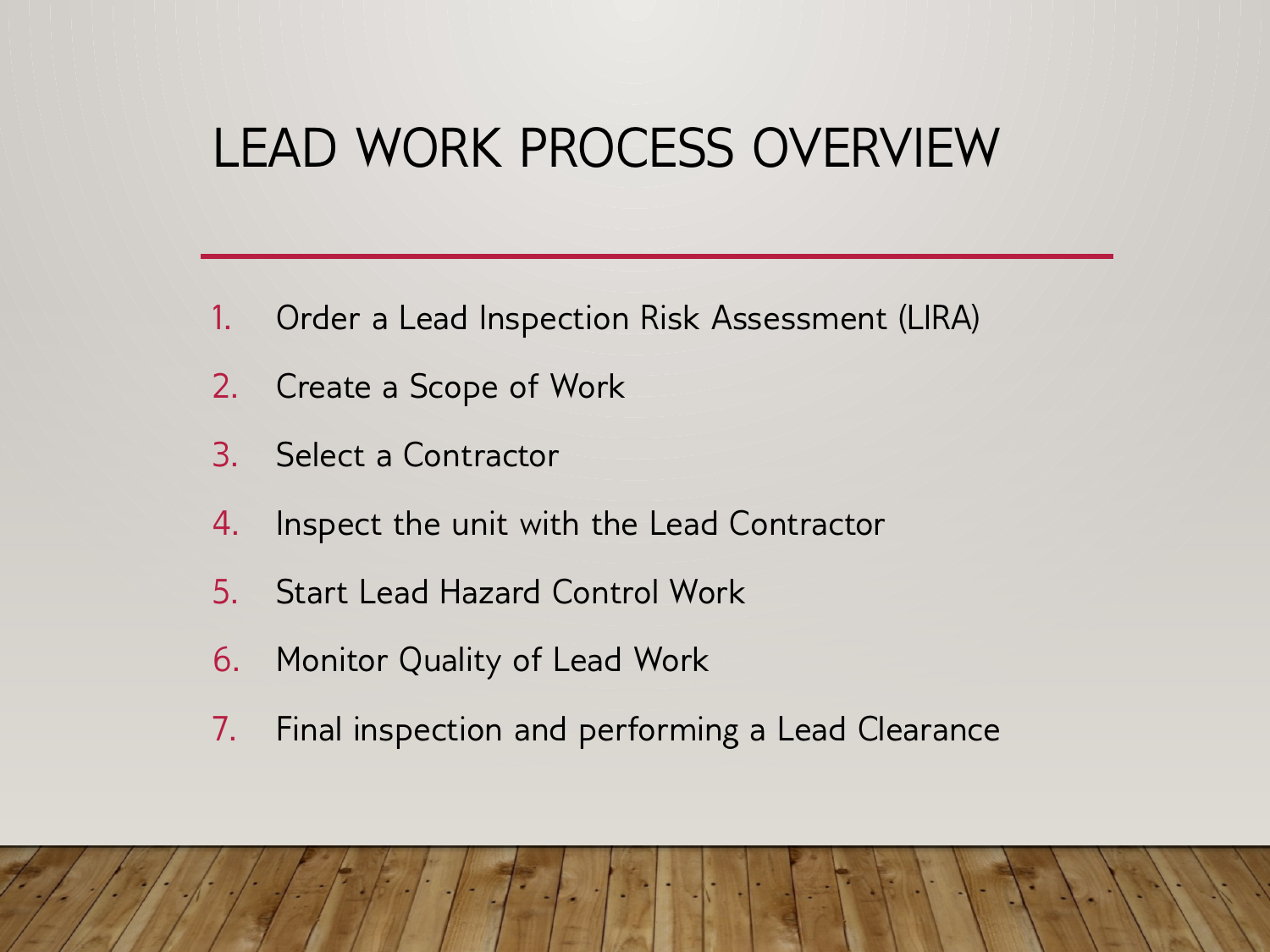

# Lead Work Process Overview
Order a Lead Inspection Risk Assessment (LIRA)
Create a Scope of Work
Select a Contractor
Inspect the unit with the Lead Contractor
Start Lead Hazard Control Work
Monitor Quality of Lead Work
Final inspection and performing a Lead Clearance